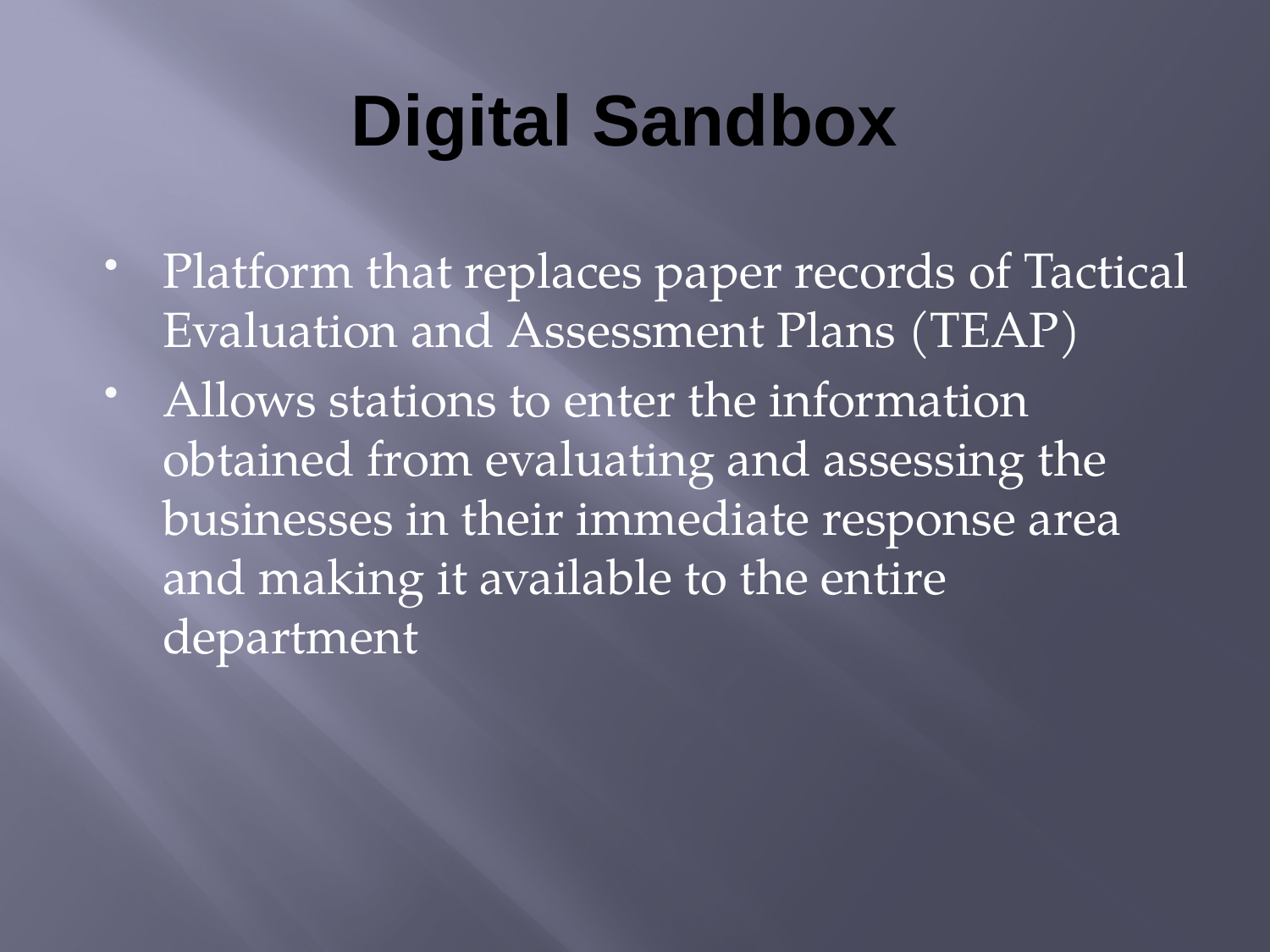

# Digital Sandbox
Platform that replaces paper records of Tactical Evaluation and Assessment Plans (TEAP)
Allows stations to enter the information obtained from evaluating and assessing the businesses in their immediate response area and making it available to the entire department